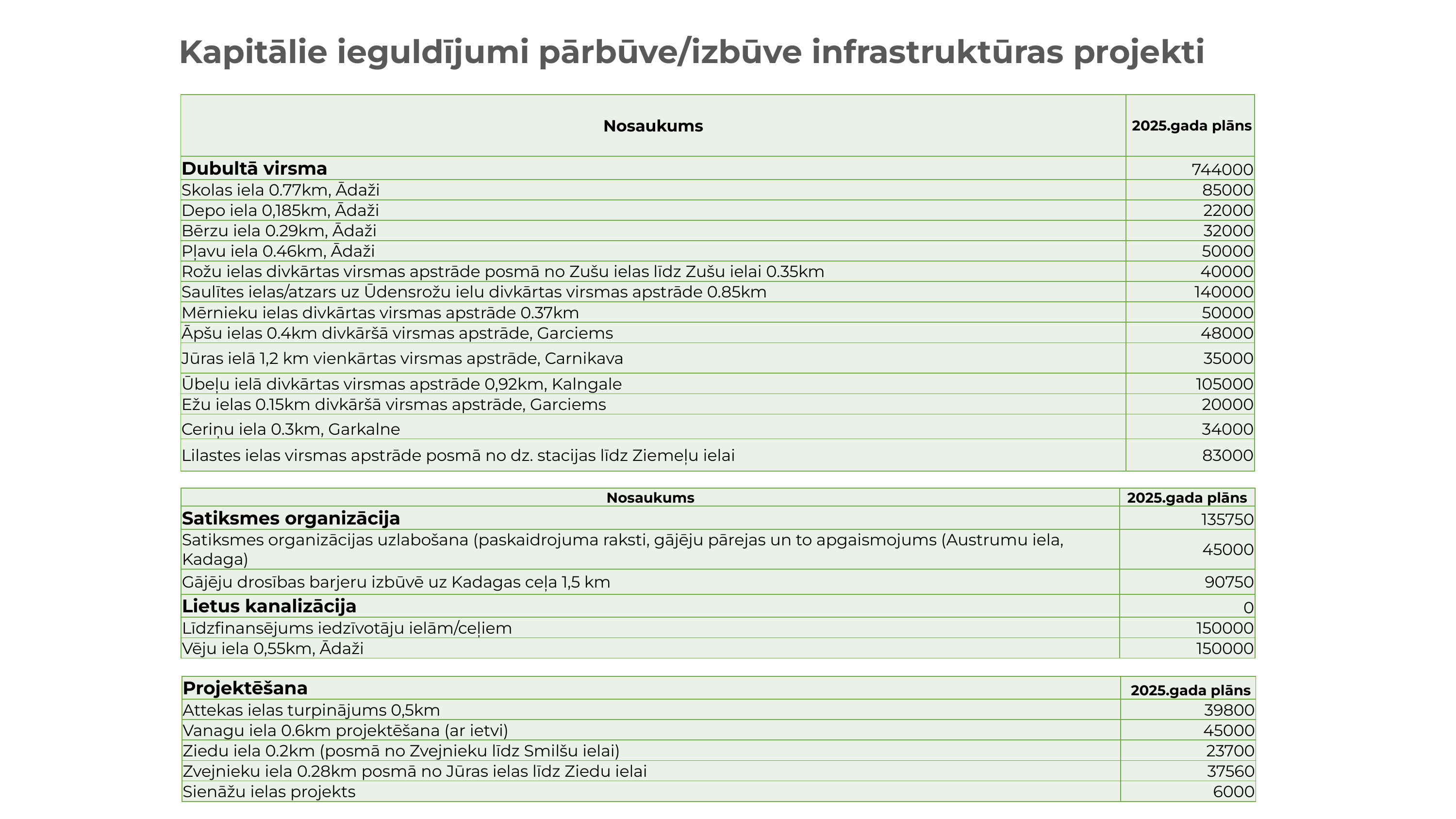

Kapitālie ieguldījumi pārbūve/izbūve infrastruktūras projekti
| Nosaukums | 2025.gada plāns |
| --- | --- |
| Dubultā virsma | 744000 |
| Skolas iela 0.77km, Ādaži | 85000 |
| Depo iela 0,185km, Ādaži | 22000 |
| Bērzu iela 0.29km, Ādaži | 32000 |
| Pļavu iela 0.46km, Ādaži | 50000 |
| Rožu ielas divkārtas virsmas apstrāde posmā no Zušu ielas līdz Zušu ielai 0.35km | 40000 |
| Saulītes ielas/atzars uz Ūdensrožu ielu divkārtas virsmas apstrāde 0.85km | 140000 |
| Mērnieku ielas divkārtas virsmas apstrāde 0.37km | 50000 |
| Āpšu ielas 0.4km divkāršā virsmas apstrāde, Garciems | 48000 |
| Jūras ielā 1,2 km vienkārtas virsmas apstrāde, Carnikava | 35000 |
| Ūbeļu ielā divkārtas virsmas apstrāde 0,92km, Kalngale | 105000 |
| Ežu ielas 0.15km divkāršā virsmas apstrāde, Garciems | 20000 |
| Ceriņu iela 0.3km, Garkalne | 34000 |
| Lilastes ielas virsmas apstrāde posmā no dz. stacijas līdz Ziemeļu ielai | 83000 |
| Nosaukums | 2025.gada plāns |
| --- | --- |
| Satiksmes organizācija | 135750 |
| Satiksmes organizācijas uzlabošana (paskaidrojuma raksti, gājēju pārejas un to apgaismojums (Austrumu iela, Kadaga) | 45000 |
| Gājēju drosības barjeru izbūvē uz Kadagas ceļa 1,5 km | 90750 |
| Lietus kanalizācija | 0 |
| Līdzfinansējums iedzīvotāju ielām/ceļiem | 150000 |
| Vēju iela 0,55km, Ādaži | 150000 |
| Projektēšana | 2025.gada plāns |
| --- | --- |
| Attekas ielas turpinājums 0,5km | 39800 |
| Vanagu iela 0.6km projektēšana (ar ietvi) | 45000 |
| Ziedu iela 0.2km (posmā no Zvejnieku līdz Smilšu ielai) | 23700 |
| Zvejnieku iela 0.28km posmā no Jūras ielas līdz Ziedu ielai | 37560 |
| Sienāžu ielas projekts | 6000 |